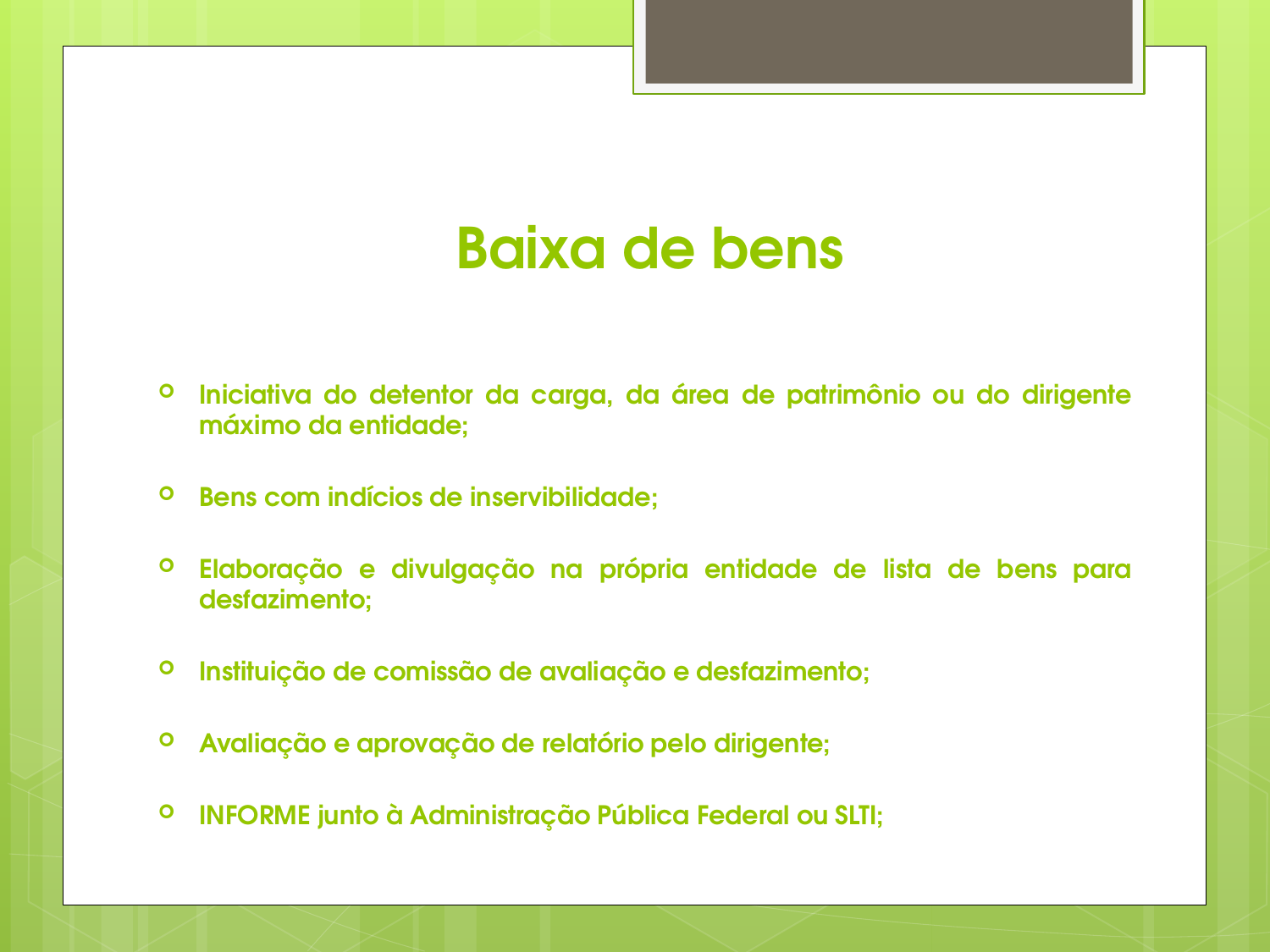

# Baixa de bens

Iniciativa do detentor da carga, da área de patrimônio ou do dirigente máximo da entidade;

Bens com indícios de inservibilidade;

Elaboração e divulgação na própria entidade de lista de bens para desfazimento;

Instituição de comissão de avaliação e desfazimento;

Avaliação e aprovação de relatório pelo dirigente;

INFORME junto à Administração Pública Federal ou SLTI;